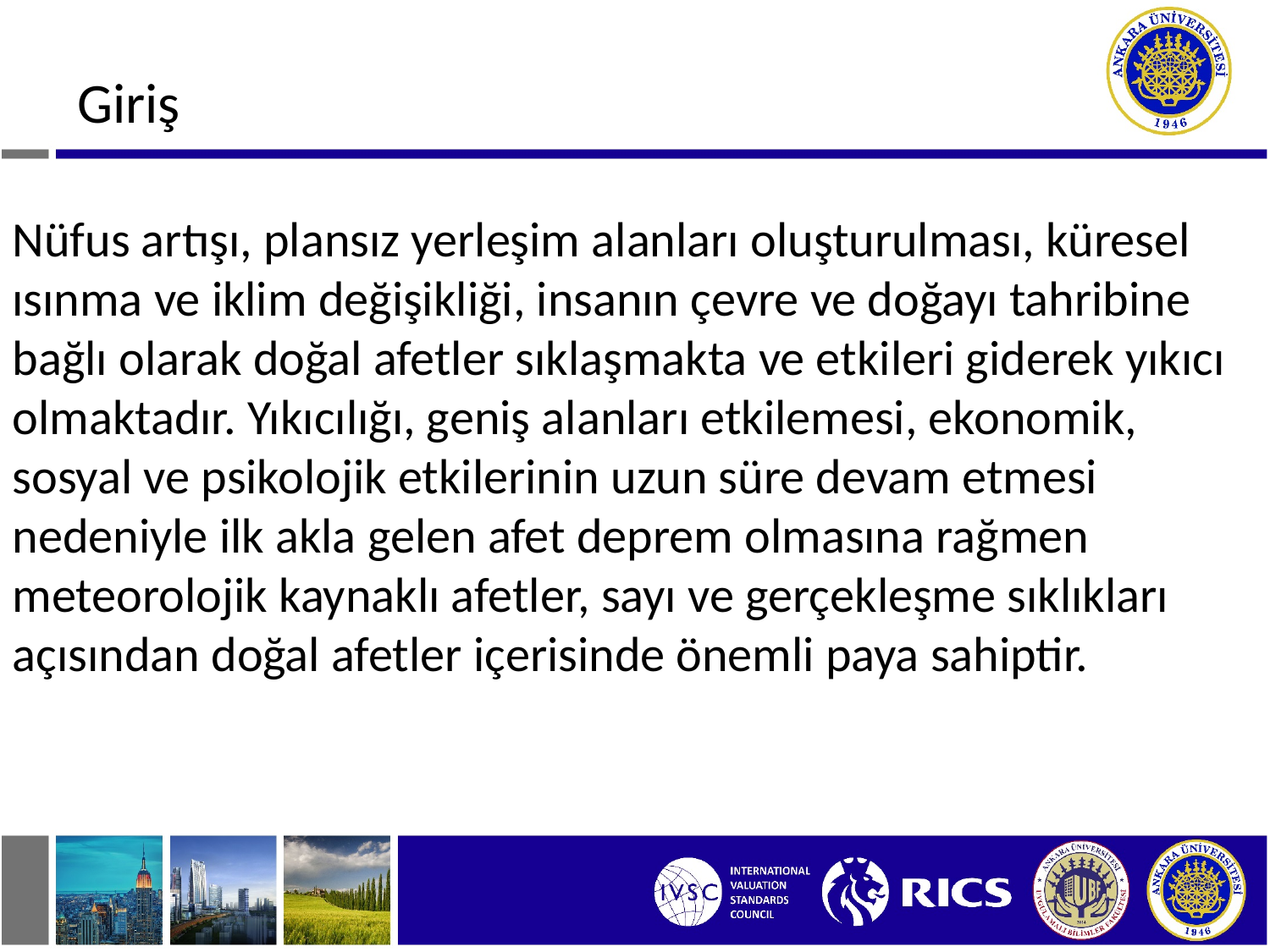

Giriş
Nüfus artışı, plansız yerleşim alanları oluşturulması, küresel ısınma ve iklim değişikliği, insanın çevre ve doğayı tahribine bağlı olarak doğal afetler sıklaşmakta ve etkileri giderek yıkıcı olmaktadır. Yıkıcılığı, geniş alanları etkilemesi, ekonomik, sosyal ve psikolojik etkilerinin uzun süre devam etmesi nedeniyle ilk akla gelen afet deprem olmasına rağmen meteorolojik kaynaklı afetler, sayı ve gerçekleşme sıklıkları açısından doğal afetler içerisinde önemli paya sahiptir.